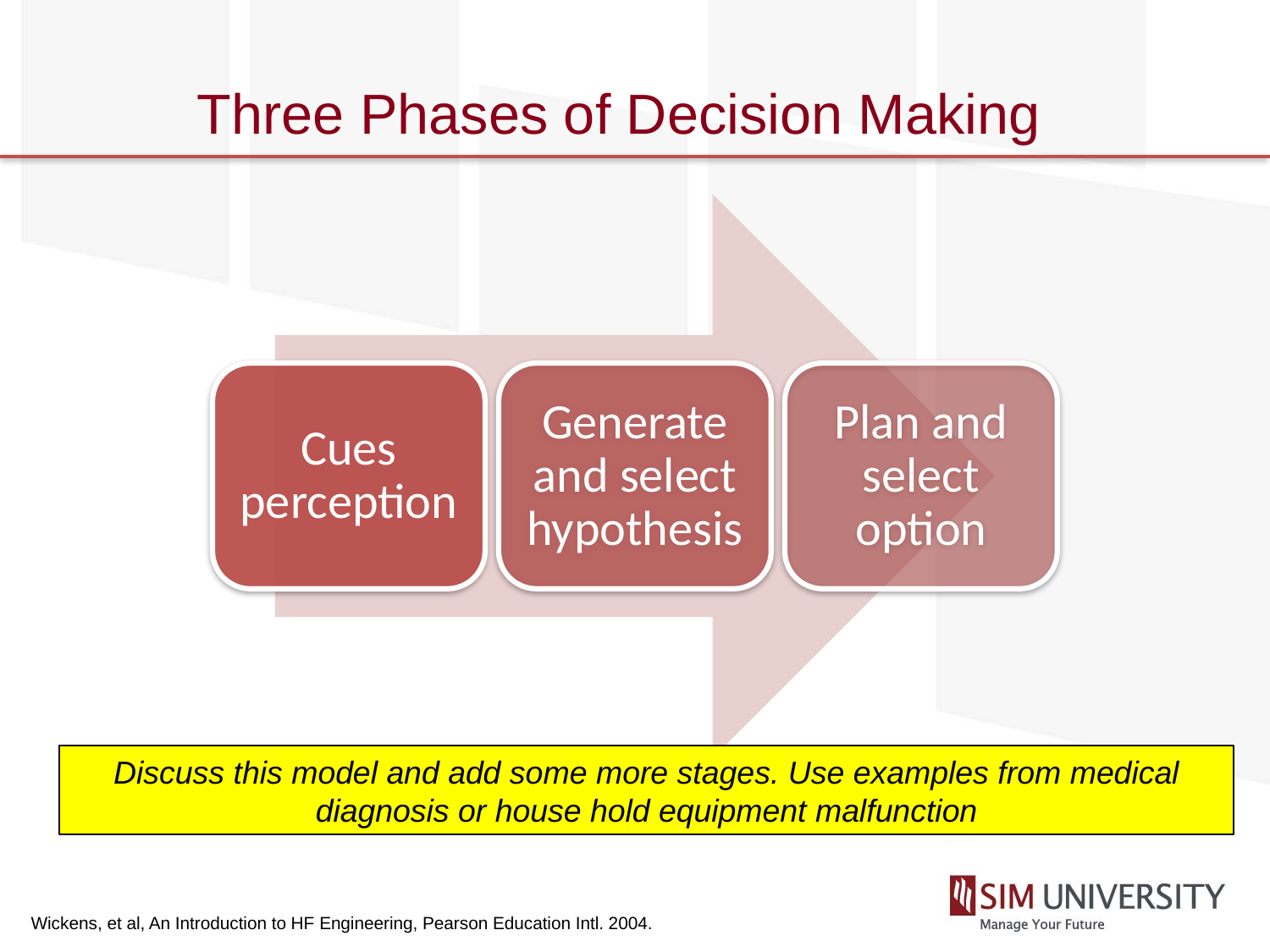

# Three Phases of Decision Making

Cues perception
Generate and select hypothesis
Plan and select option
Discuss this model and add some more stages. Use examples from medical diagnosis or house hold equipment malfunction
Wickens, et al, An Introduction to HF Engineering, Pearson Education Intl. 2004.